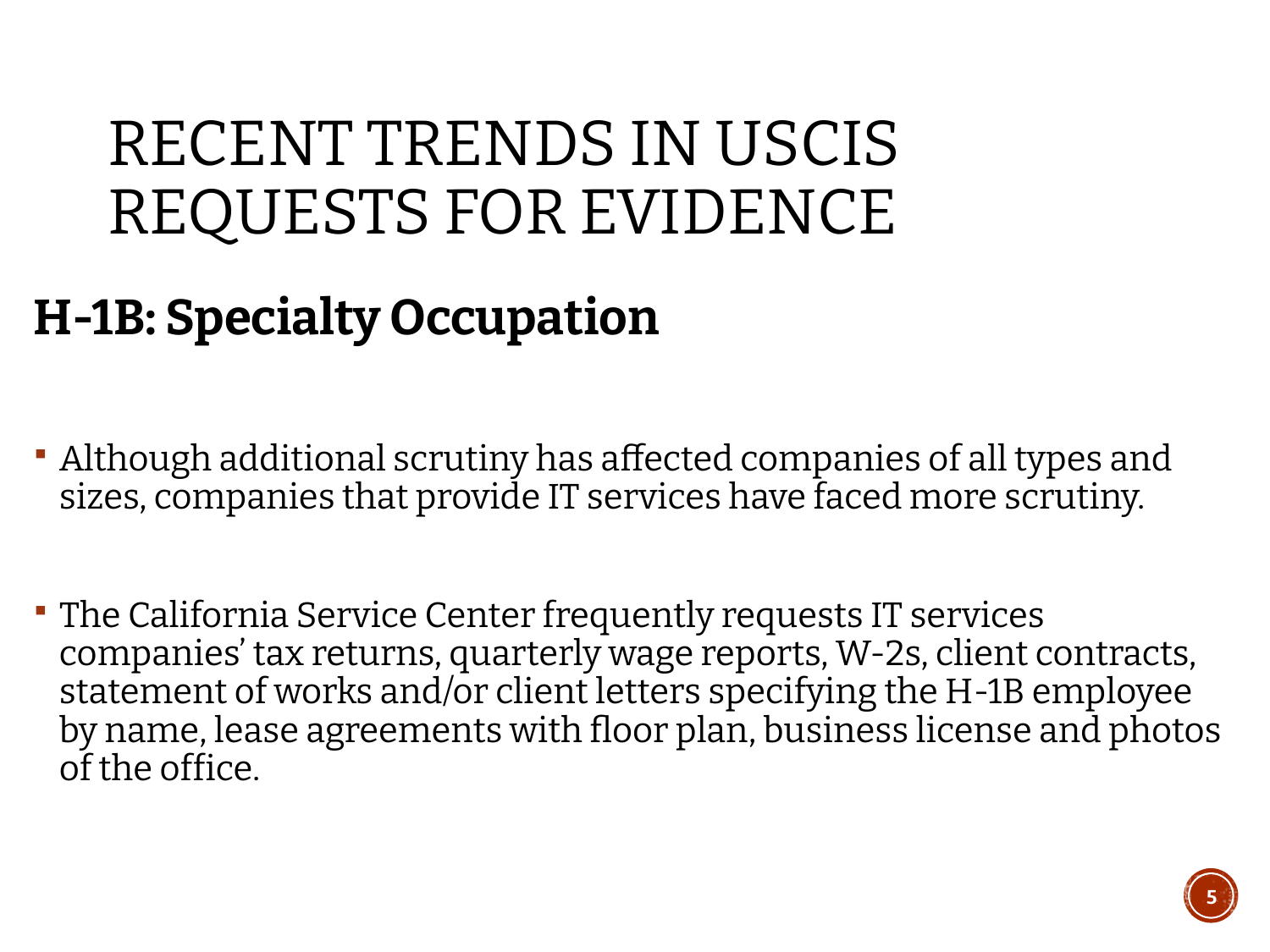

# Recent Trends in USCIS Requests for Evidence

H-1B: Specialty Occupation

Although additional scrutiny has affected companies of all types and sizes, companies that provide IT services have faced more scrutiny.

The California Service Center frequently requests IT services companies’ tax returns, quarterly wage reports, W-2s, client contracts, statement of works and/or client letters specifying the H-1B employee by name, lease agreements with floor plan, business license and photos of the office.

5